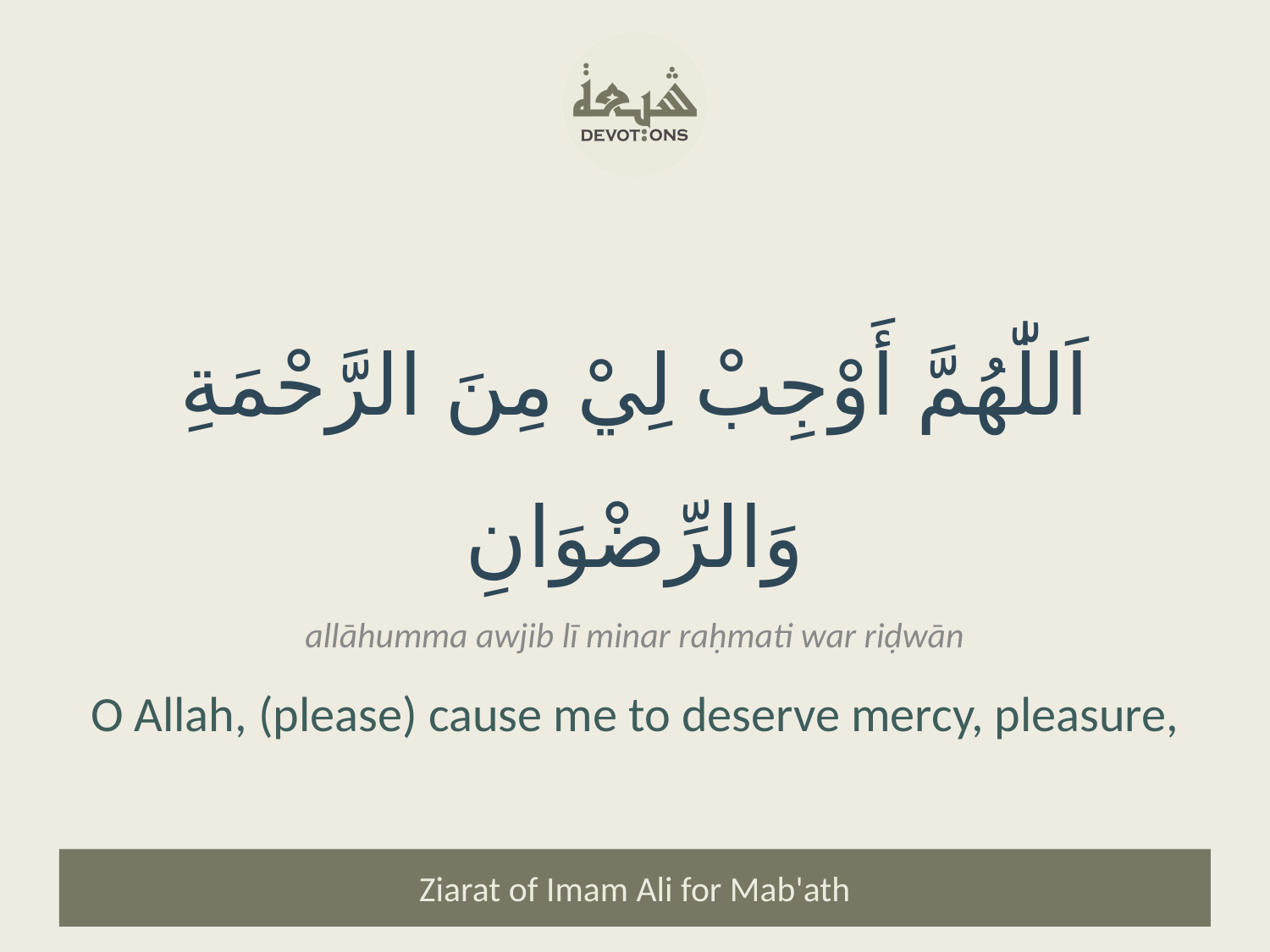

اَللّٰهُمَّ أَوْجِبْ لِيْ مِنَ الرَّحْمَةِ وَالرِّضْوَانِ
allāhumma awjib lī minar raḥmati war riḍwān
O Allah, (please) cause me to deserve mercy, pleasure,
Ziarat of Imam Ali for Mab'ath